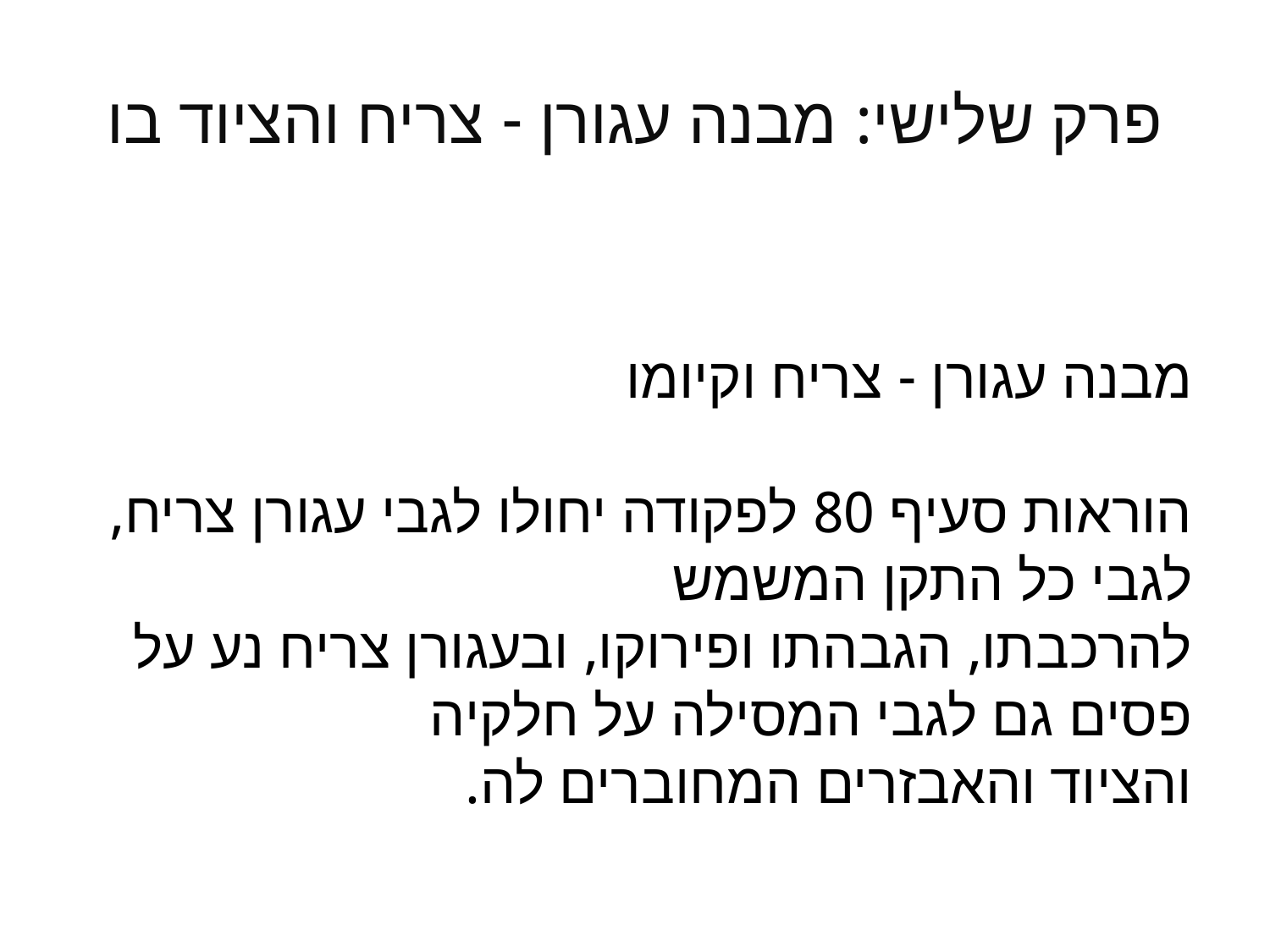

# פרק שלישי: מבנה עגורן - צריח והציוד בו
מבנה עגורן - צריח וקיומו

הוראות סעיף 80 לפקודה יחולו לגבי עגורן צריח, לגבי כל התקן המשמש
להרכבתו, הגבהתו ופירוקו, ובעגורן צריח נע על פסים גם לגבי המסילה על חלקיה
והציוד והאבזרים המחוברים לה.